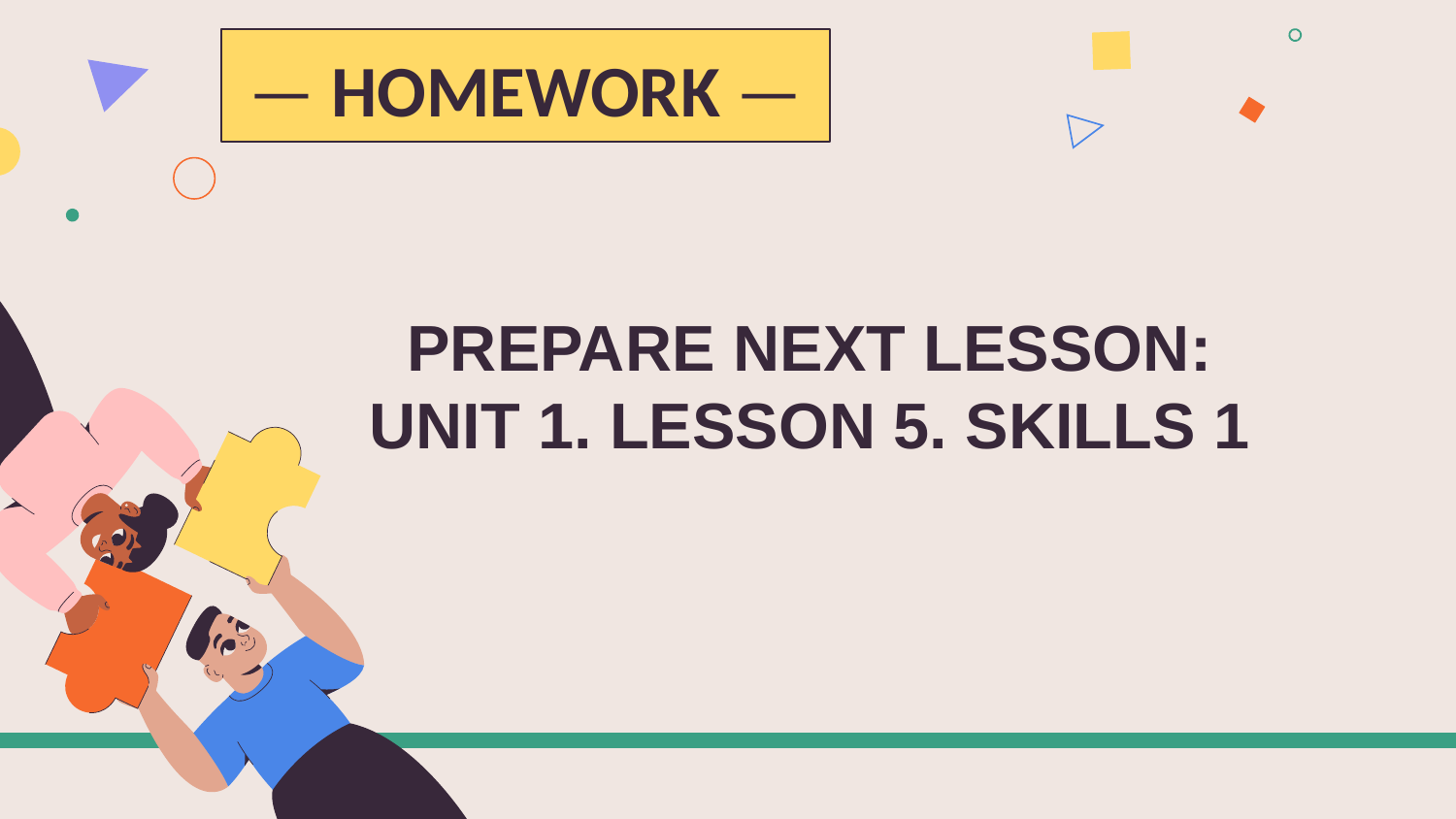

# — HOMEWORK —

PREPARE NEXT LESSON:
UNIT 1. LESSON 5. SKILLS 1